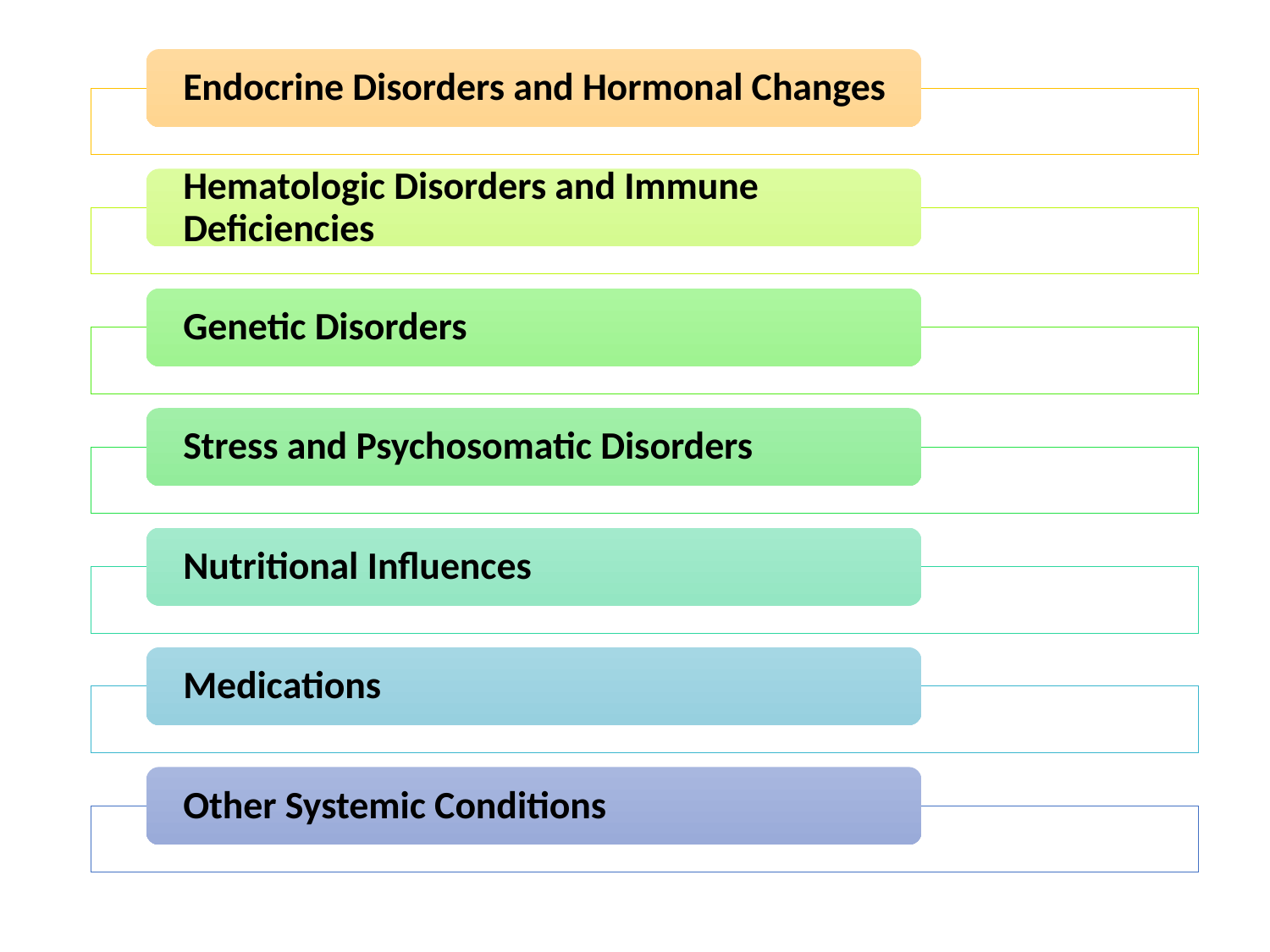

Endocrine Disorders and Hormonal Changes
Hematologic Disorders and Immune Deficiencies
Genetic Disorders
Stress and Psychosomatic Disorders
Nutritional Influences
Medications
Other Systemic Conditions